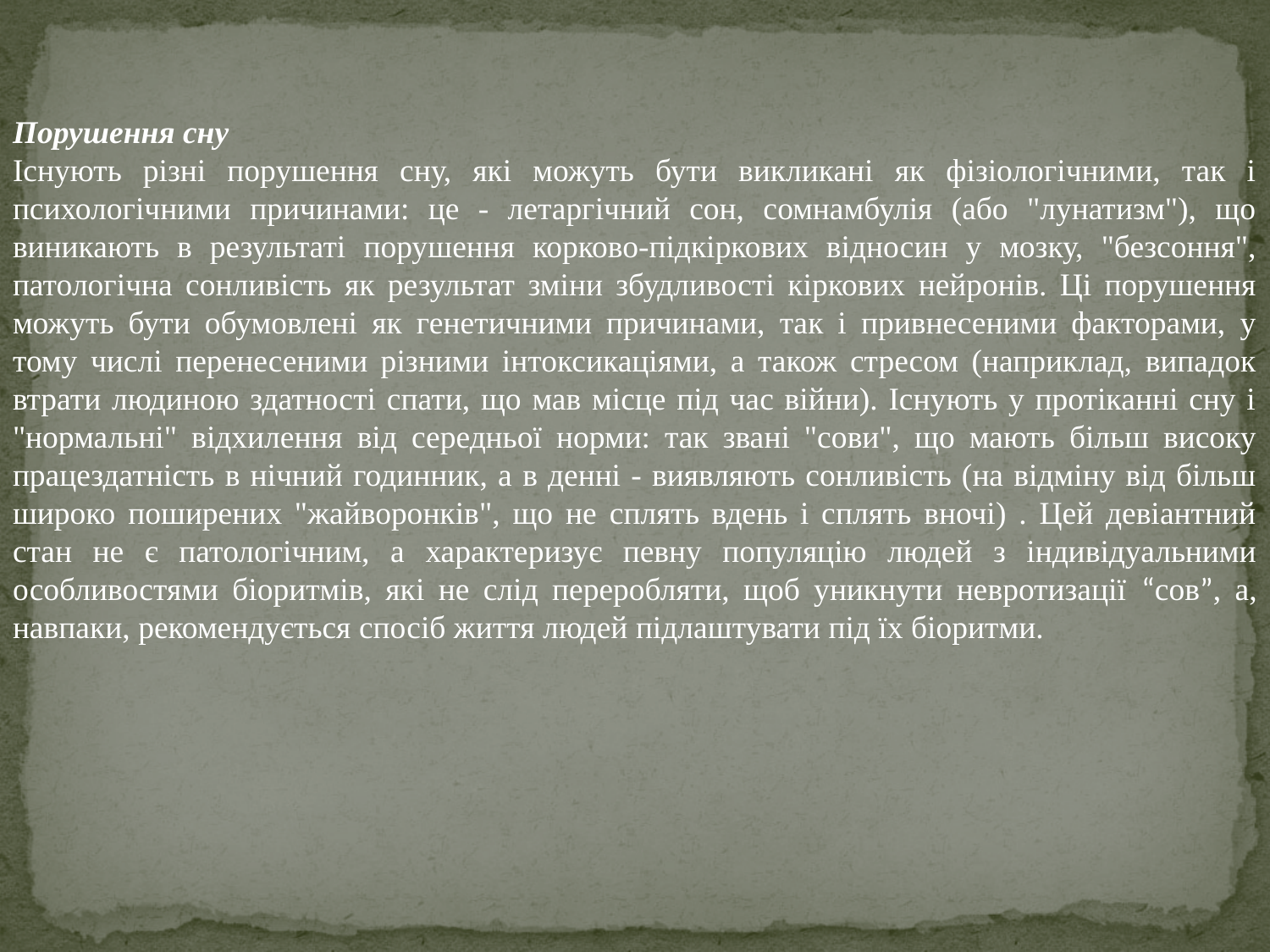

Порушення сну
Існують різні порушення сну, які можуть бути викликані як фізіологічними, так і психологічними причинами: це - летаргічний сон, сомнамбулія (або "лунатизм"), що виникають в результаті порушення корково-підкіркових відносин у мозку, "безсоння", патологічна сонливість як результат зміни збудливості кіркових нейронів. Ці порушення можуть бути обумовлені як генетичними причинами, так і привнесеними факторами, у тому числі перенесеними різними інтоксикаціями, а також стресом (наприклад, випадок втрати людиною здатності спати, що мав місце під час війни). Існують у протіканні сну і "нормальні" відхилення від середньої норми: так звані "сови", що мають більш високу працездатність в нічний годинник, а в денні - виявляють сонливість (на відміну від більш широко поширених "жайворонків", що не сплять вдень і сплять вночі) . Цей девіантний стан не є патологічним, а характеризує певну популяцію людей з індивідуальними особливостями біоритмів, які не слід переробляти, щоб уникнути невротизації “сов”, а, навпаки, рекомендується спосіб життя людей підлаштувати під їх біоритми.